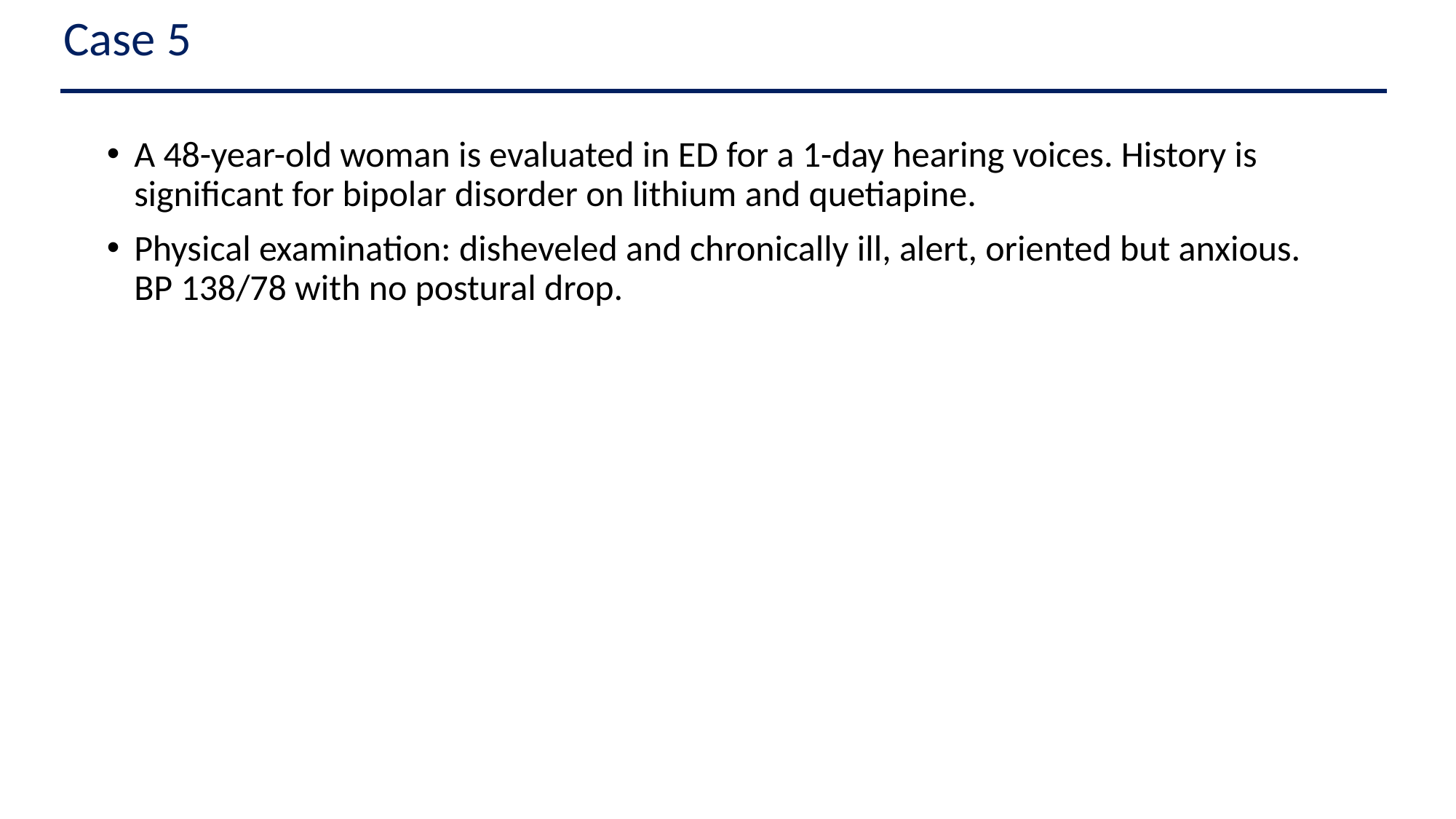

Case 5
A 48-year-old woman is evaluated in ED for a 1-day hearing voices. History is significant for bipolar disorder on lithium and quetiapine.
Physical examination: disheveled and chronically ill, alert, oriented but anxious. BP 138/78 with no postural drop.